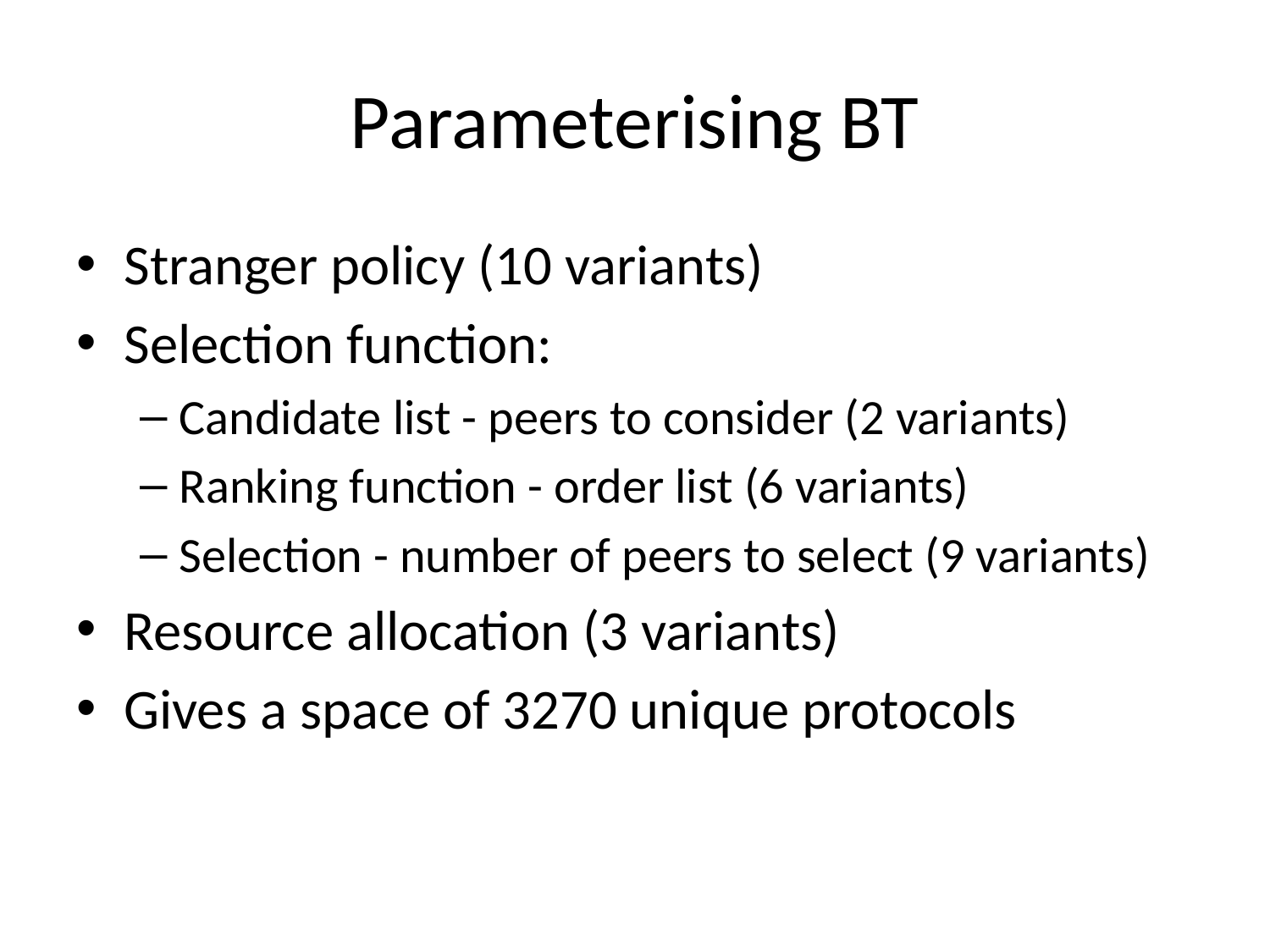

# Parameterising BT
Stranger policy (10 variants)
Selection function:
Candidate list - peers to consider (2 variants)
Ranking function - order list (6 variants)
Selection - number of peers to select (9 variants)
Resource allocation (3 variants)
Gives a space of 3270 unique protocols